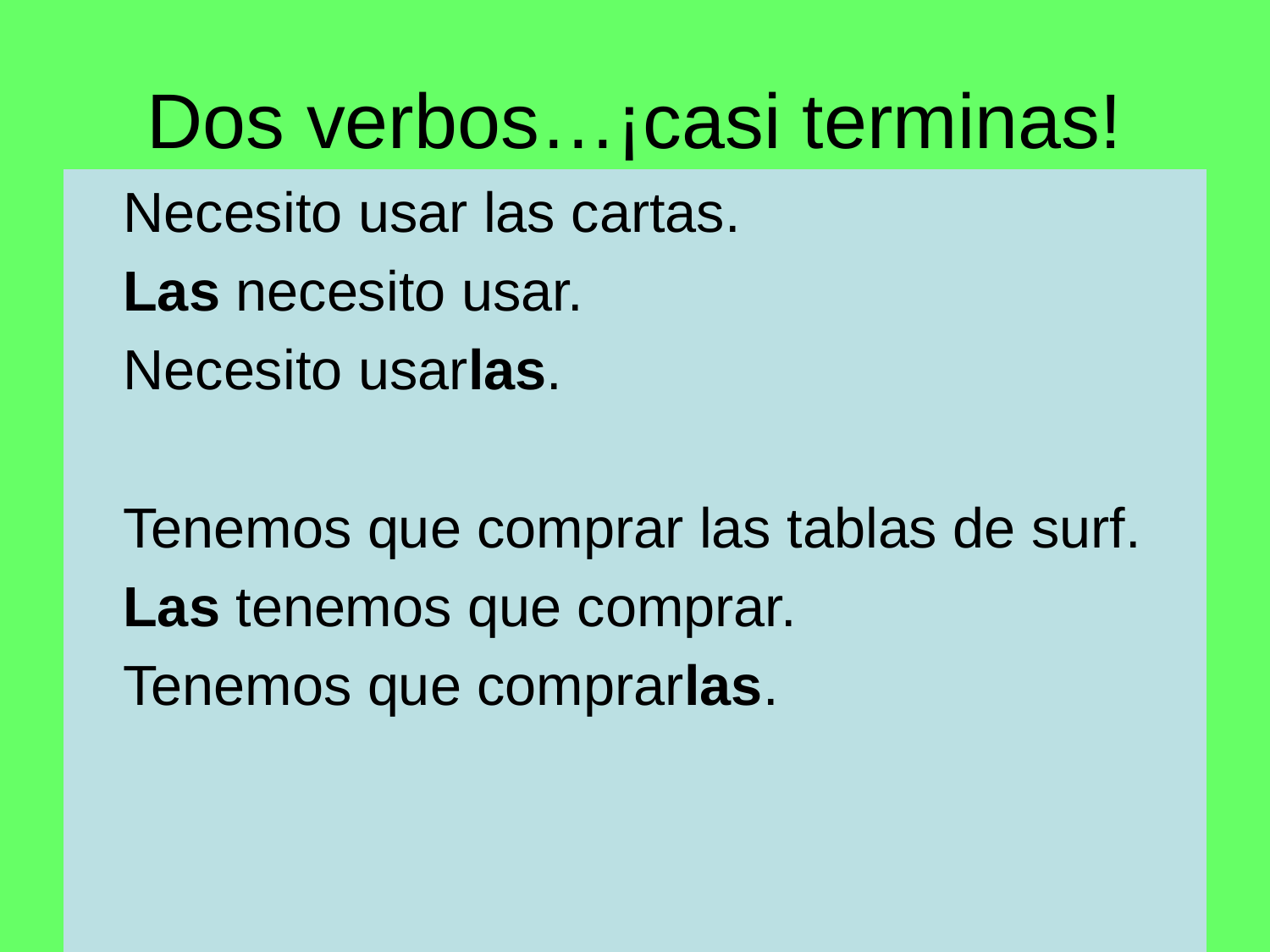

# Dos verbos…¡casi terminas!
   Necesito usar las cartas.
   Las necesito usar.
   Necesito usarlas.

   Tenemos que comprar las tablas de surf.
   Las tenemos que comprar.
   Tenemos que comprarlas.